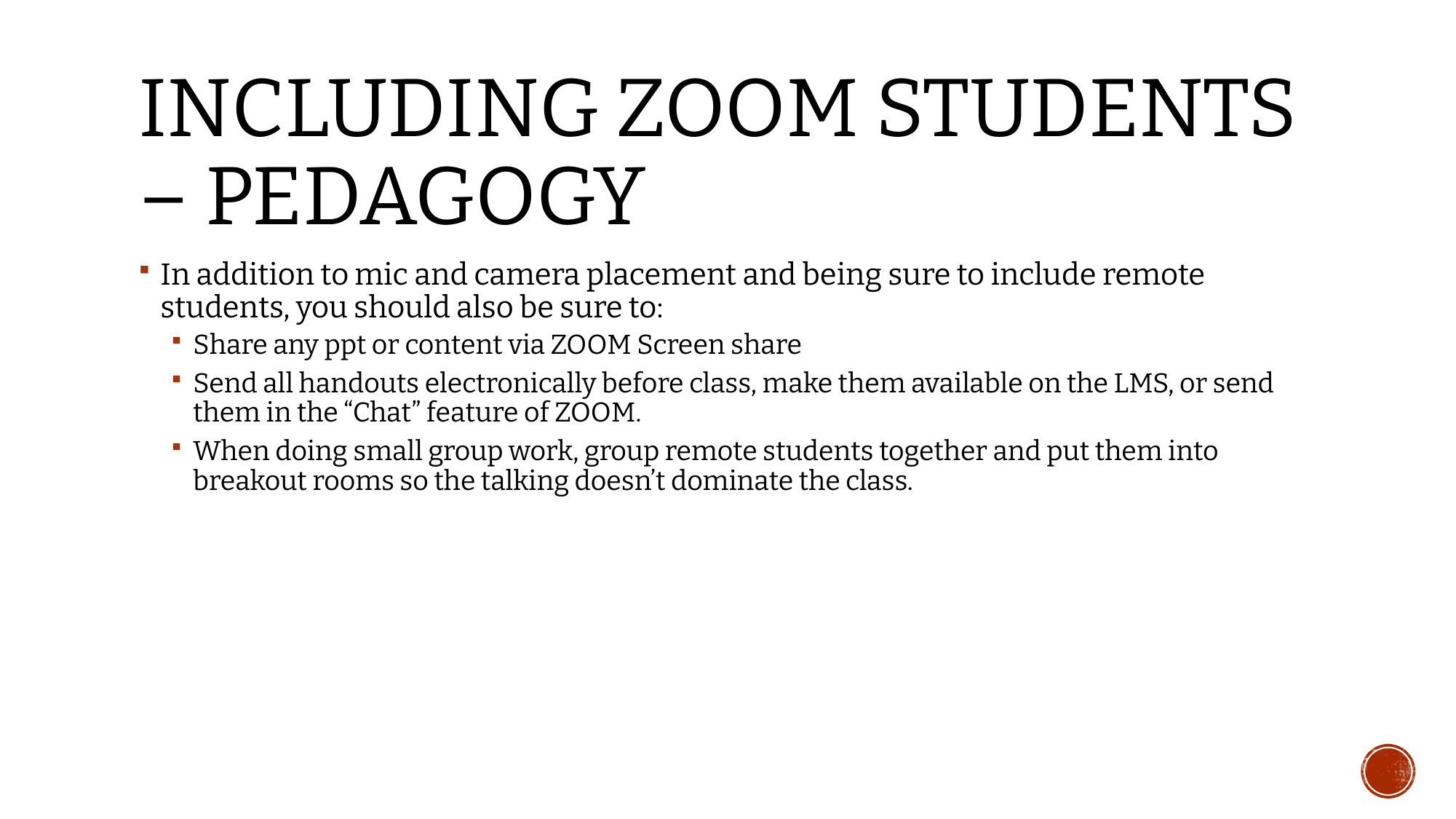

# Including Zoom students – pedagogy
In addition to mic and camera placement and being sure to include remote students, you should also be sure to:
Share any ppt or content via ZOOM Screen share
Send all handouts electronically before class, make them available on the LMS, or send them in the “Chat” feature of ZOOM.
When doing small group work, group remote students together and put them into breakout rooms so the talking doesn’t dominate the class.